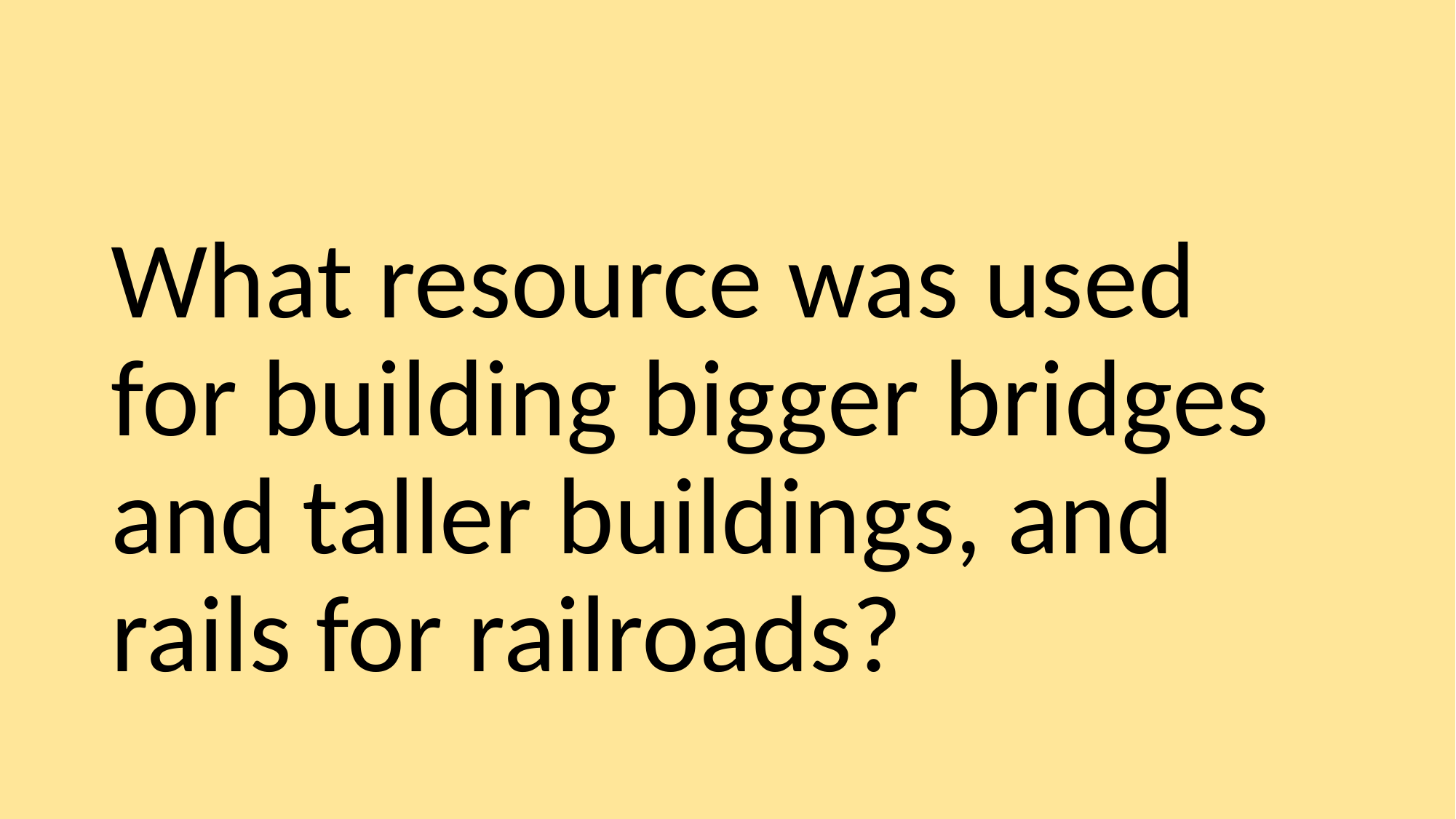

What resource was used for building bigger bridges and taller buildings, and rails for railroads?